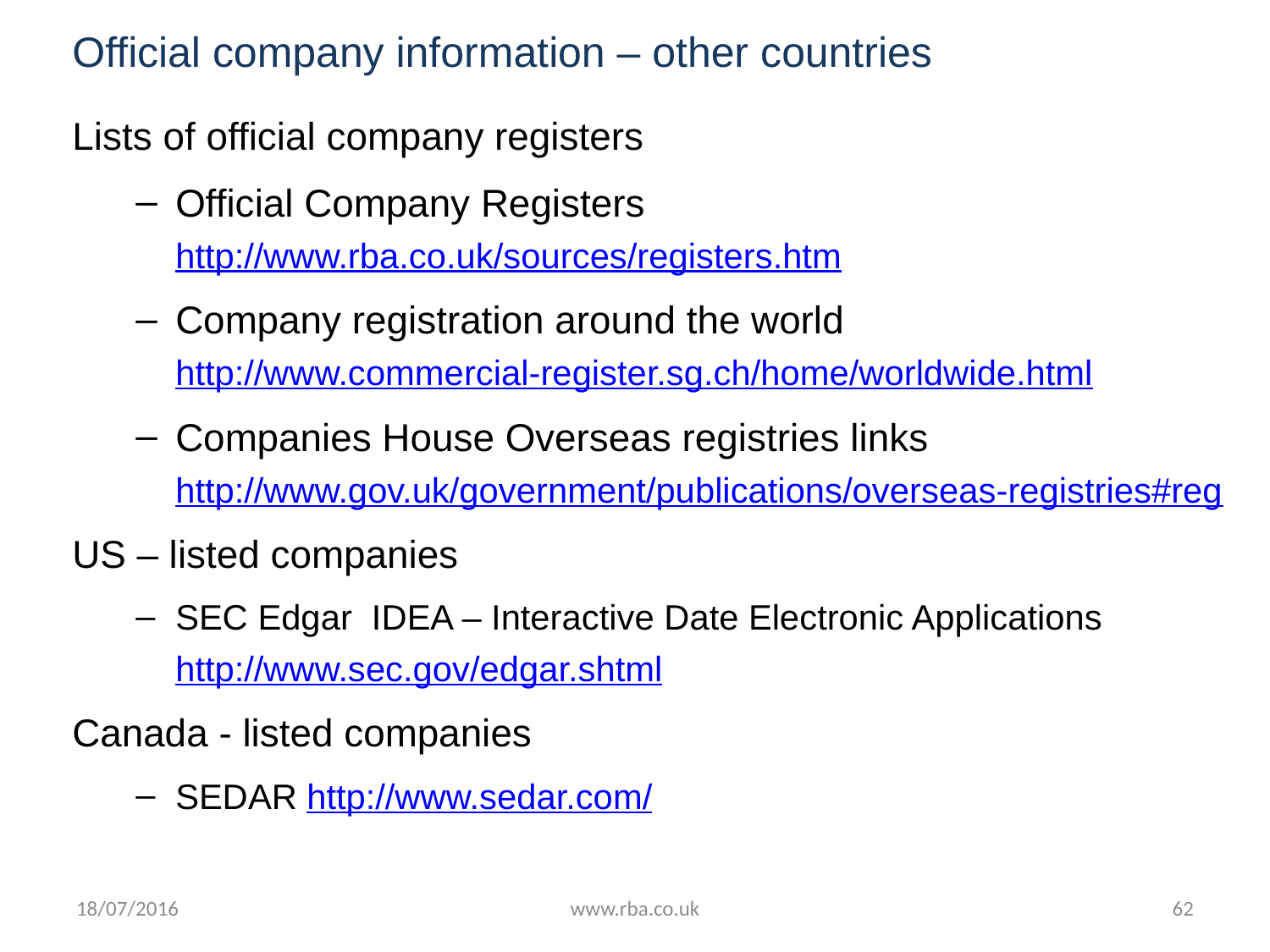

# Official company information – other countries
Lists of official company registers
Official Company Registers
http://www.rba.co.uk/sources/registers.htm
Company registration around the world
http://www.commercial-register.sg.ch/home/worldwide.html
Companies House Overseas registries links
http://www.gov.uk/government/publications/overseas-registries#reg
US – listed companies
SEC Edgar  IDEA – Interactive Date Electronic Applications http://www.sec.gov/edgar.shtml
Canada - listed companies
SEDAR http://www.sedar.com/

18/07/2016
www.rba.co.uk
62